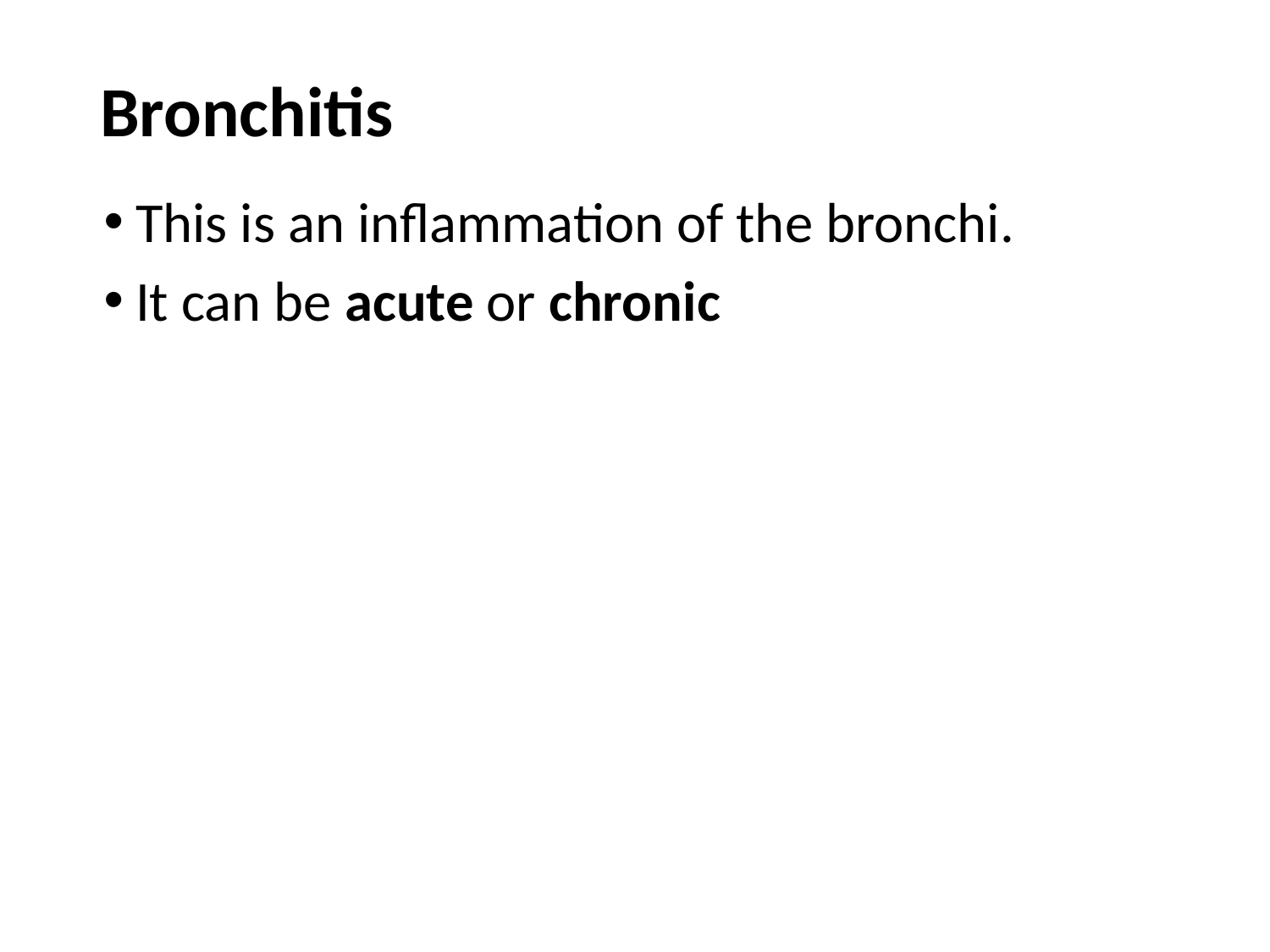

# Bronchitis
This is an inflammation of the bronchi.
It can be acute or chronic